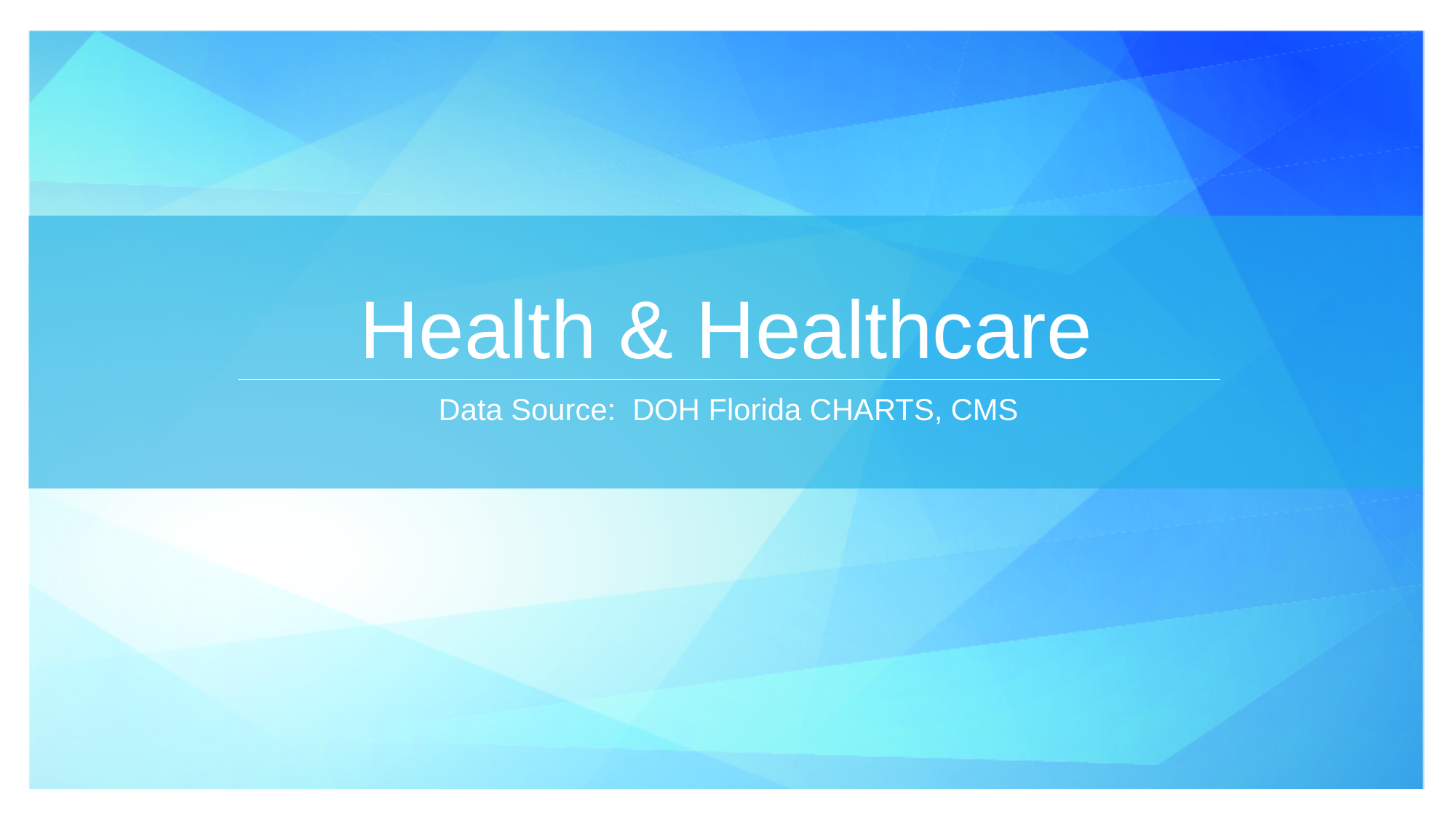

# Health & Healthcare
Data Source:  DOH Florida CHARTS, CMS